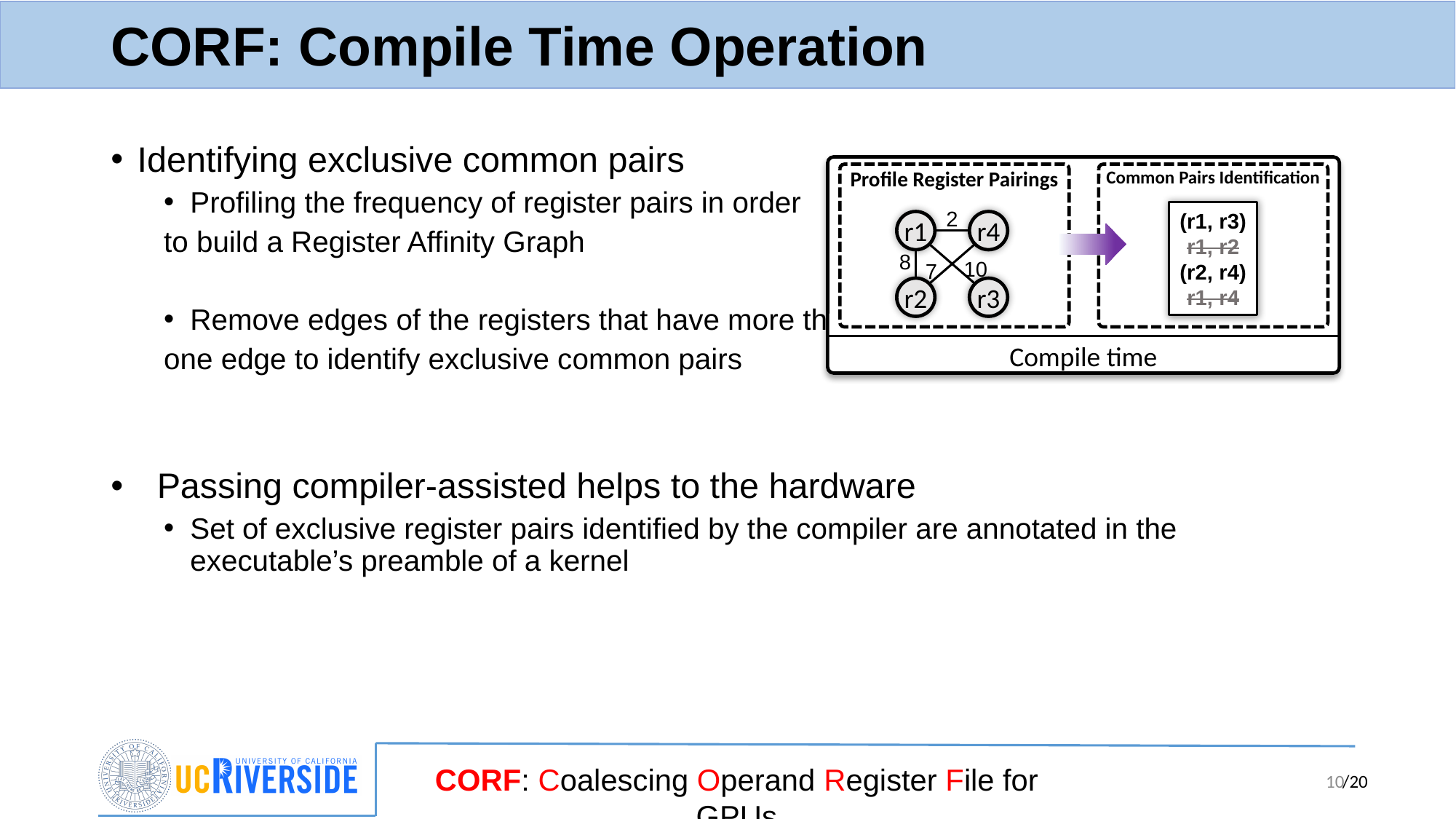

# CORF: Compile Time Operation
Identifying exclusive common pairs
Profiling the frequency of register pairs in order
to build a Register Affinity Graph

Remove edges of the registers that have more than
one edge to identify exclusive common pairs

  Passing compiler-assisted helps to the hardware
Set of exclusive register pairs identified by the compiler are annotated in the executable’s preamble of a kernel

Profile Register Pairings
Common Pairs Identification
(r1, r3)
r1, r2
(r2, r4)
r1, r4
2
r1
r4

8
10
7
r2
r3
Compile time
10